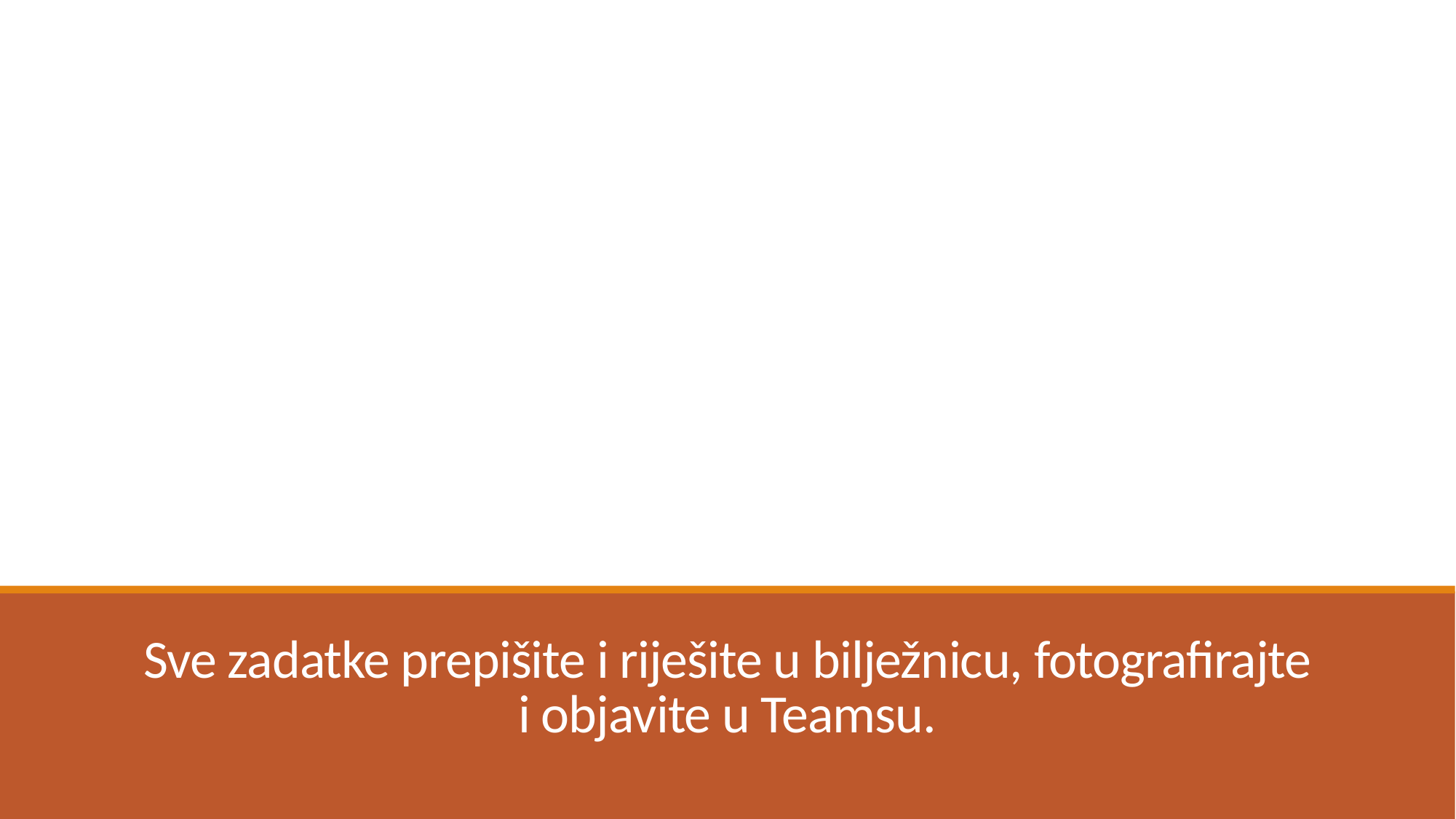

# Sve zadatke prepišite i riješite u bilježnicu, fotografirajte i objavite u Teamsu.